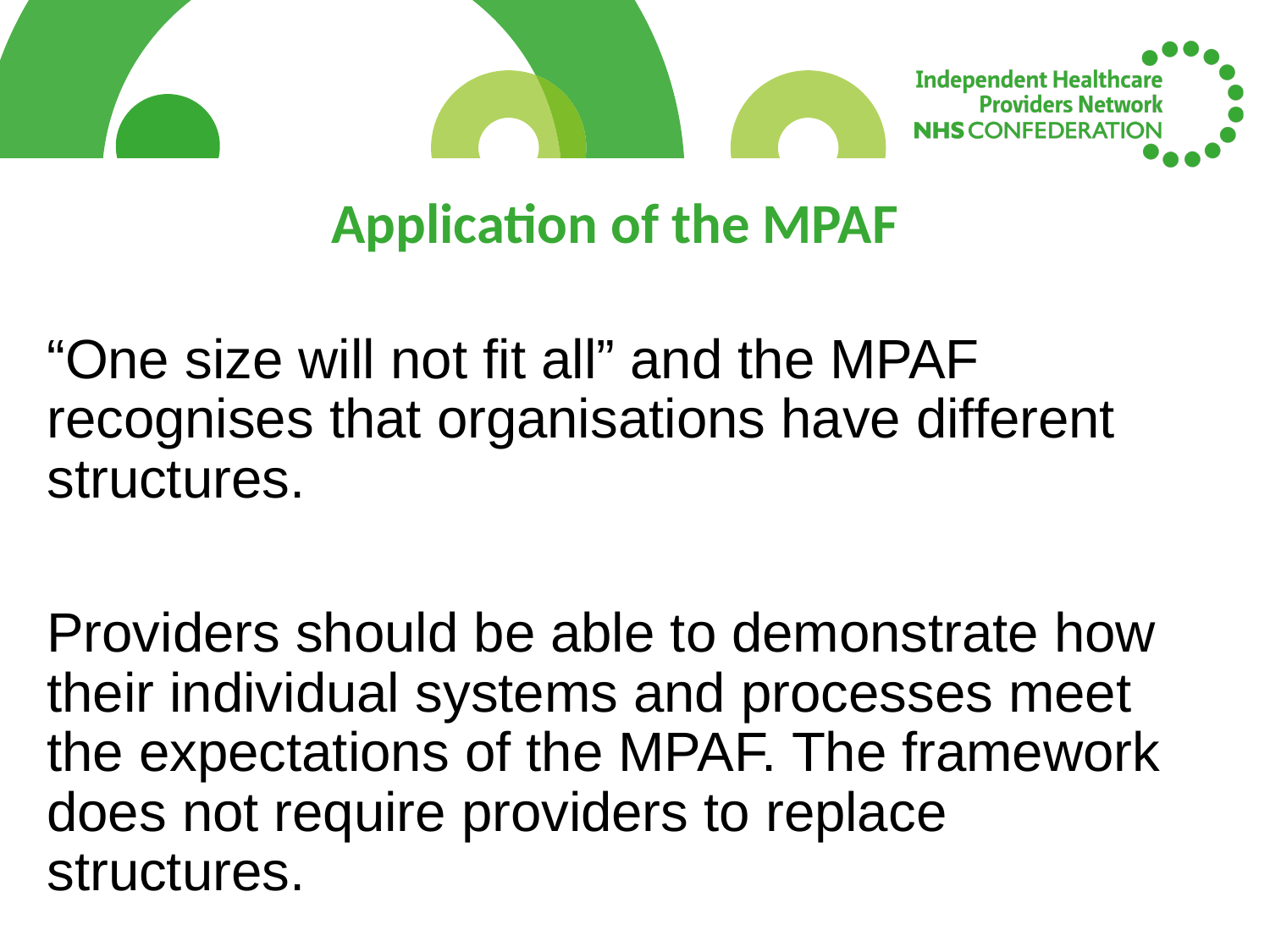

Application of the MPAF
“One size will not fit all” and the MPAF recognises that organisations have different structures.

Providers should be able to demonstrate how their individual systems and processes meet the expectations of the MPAF. The framework does not require providers to replace structures.